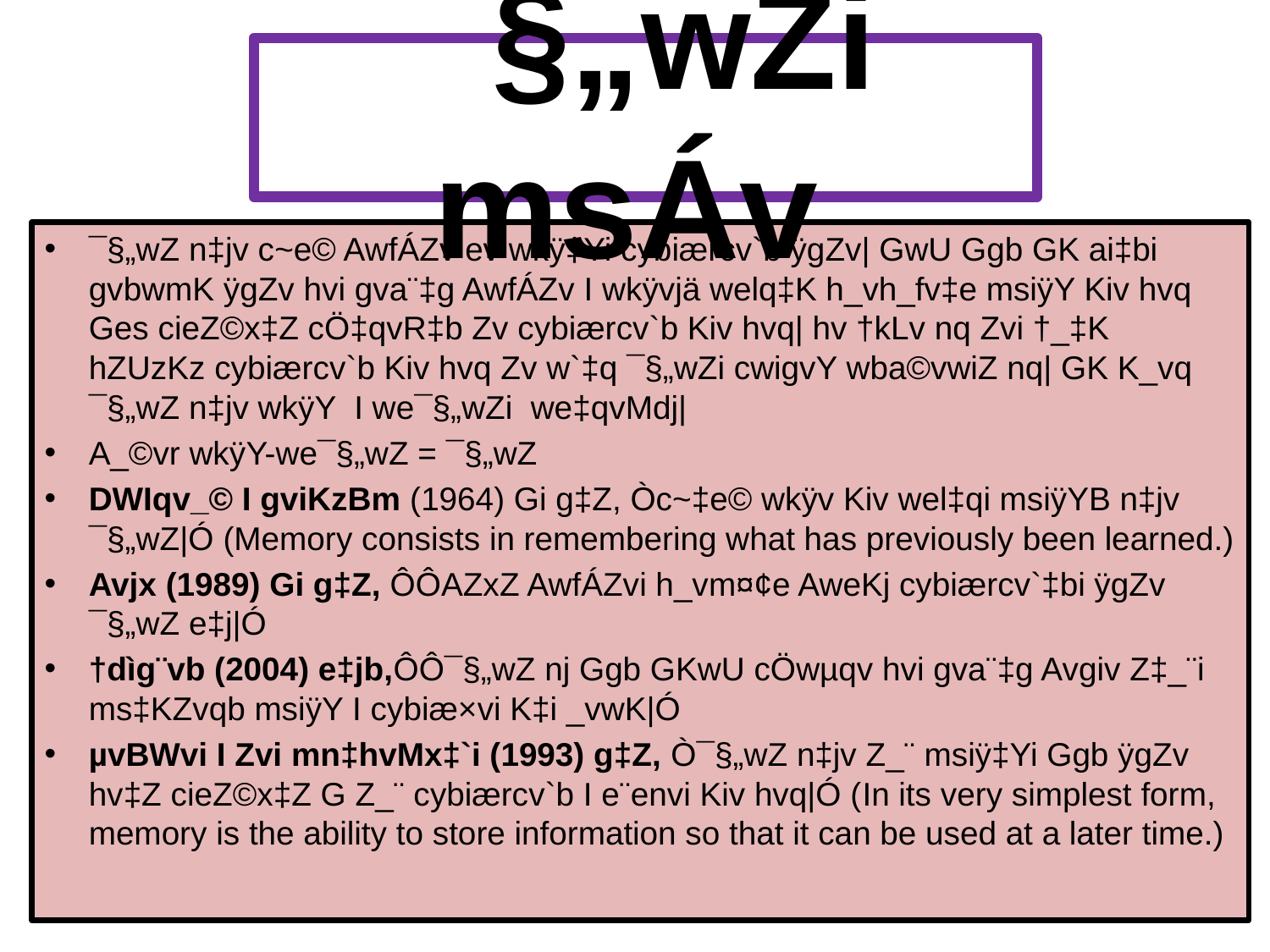

# ¯§„wZi msÁv
¯§„wZ n‡jv c~e© AwfÁZv ev wkÿ‡Yi cybiærcv`b ÿgZv| GwU Ggb GK ai‡bi gvbwmK ÿgZv hvi gva¨‡g AwfÁZv I wkÿvjä welq‡K h_vh_fv‡e msiÿY Kiv hvq Ges cieZ©x‡Z cÖ‡qvR‡b Zv cybiærcv`b Kiv hvq| hv †kLv nq Zvi †_‡K hZUzKz cybiærcv`b Kiv hvq Zv w`‡q ¯§„wZi cwigvY wba©vwiZ nq| GK K_vq ¯§„wZ n‡jv wkÿY  I we¯§„wZi  we‡qvMdj|
A_©vr wkÿY-we¯§„wZ = ¯§„wZ
DWIqv_© I gviKzBm (1964) Gi g‡Z, Òc~‡e© wkÿv Kiv wel‡qi msiÿYB n‡jv ¯§„wZ|Ó (Memory consists in remembering what has previously been learned.)
Avjx (1989) Gi g‡Z, ÔÔAZxZ AwfÁZvi h_vm¤¢e AweKj cybiærcv`‡bi ÿgZv ¯§„wZ e‡j|Ó
†dìg¨vb (2004) e‡jb,ÔÔ¯§„wZ nj Ggb GKwU cÖwµqv hvi gva¨‡g Avgiv Z‡_¨i ms‡KZvqb msiÿY I cybiæ×vi K‡i _vwK|Ó
µvBWvi I Zvi mn‡hvMx‡`i (1993) g‡Z, Ò¯§„wZ n‡jv Z_¨ msiÿ‡Yi Ggb ÿgZv hv‡Z cieZ©x‡Z G Z_¨ cybiærcv`b I e¨envi Kiv hvq|Ó (In its very simplest form, memory is the ability to store information so that it can be used at a later time.)